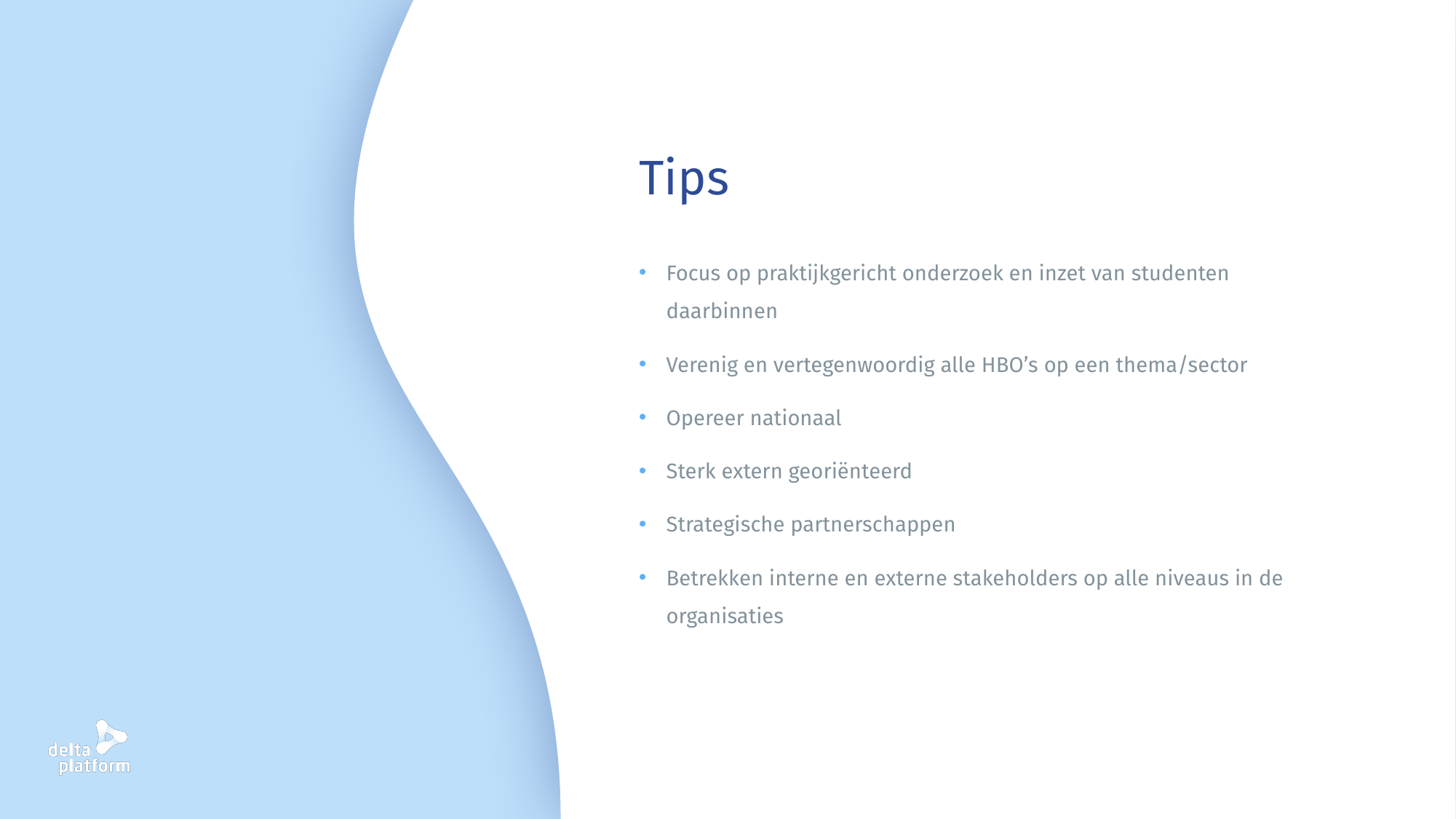

# Tips
Focus op praktijkgericht onderzoek en inzet van studenten daarbinnen
Verenig en vertegenwoordig alle HBO’s op een thema/sector
Opereer nationaal
Sterk extern georiënteerd
Strategische partnerschappen
Betrekken interne en externe stakeholders op alle niveaus in de organisaties